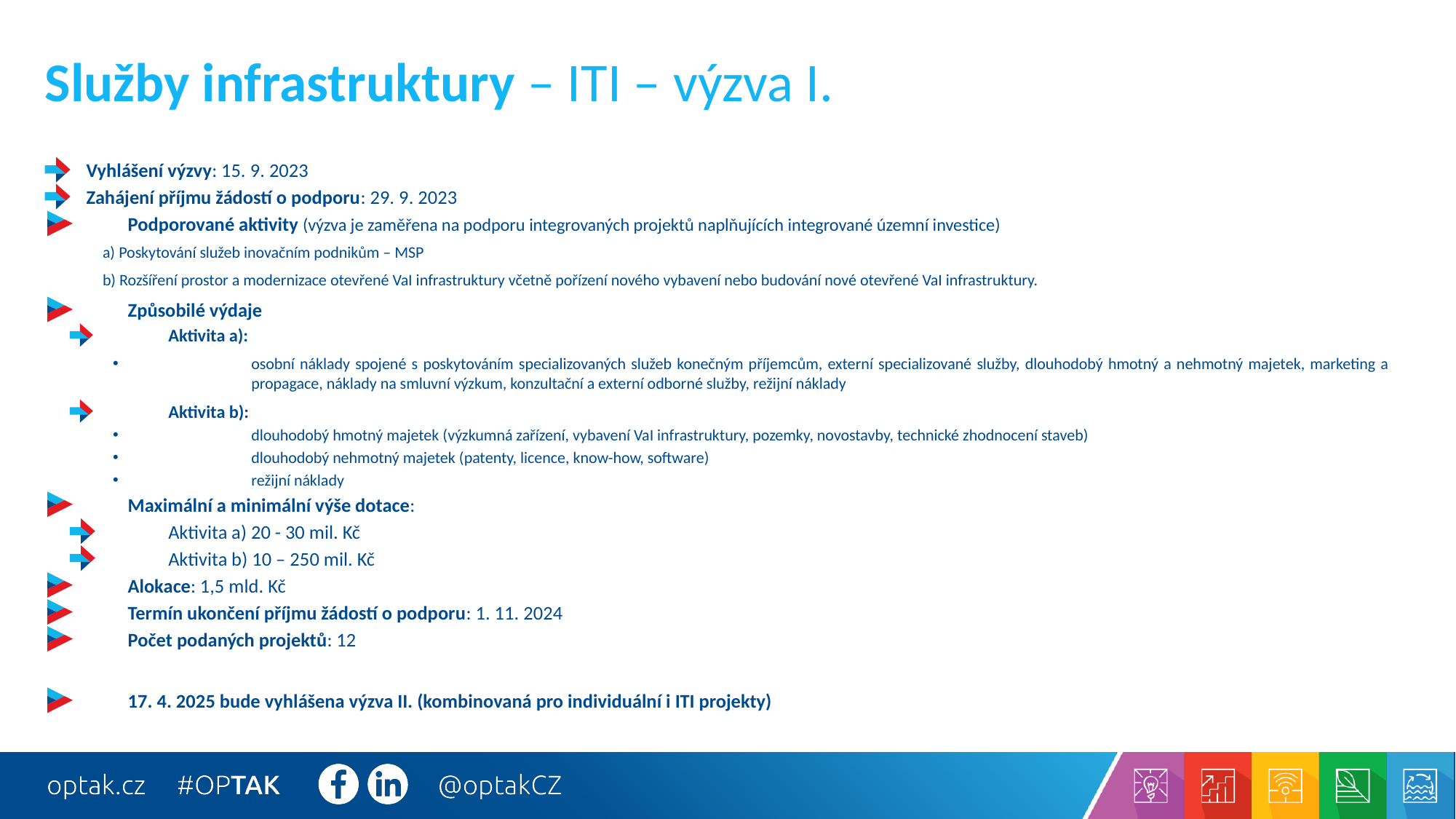

# Služby infrastruktury – ITI – výzva I.
Vyhlášení výzvy: 15. 9. 2023
Zahájení příjmu žádostí o podporu: 29. 9. 2023
Podporované aktivity (výzva je zaměřena na podporu integrovaných projektů naplňujících integrované územní investice)
	a) Poskytování služeb inovačním podnikům – MSP
 	b) Rozšíření prostor a modernizace otevřené VaI infrastruktury včetně pořízení nového vybavení nebo budování nové otevřené VaI infrastruktury.
Způsobilé výdaje
Aktivita a):
osobní náklady spojené s poskytováním specializovaných služeb konečným příjemcům, externí specializované služby, dlouhodobý hmotný a nehmotný majetek, marketing a propagace, náklady na smluvní výzkum, konzultační a externí odborné služby, režijní náklady
Aktivita b):
dlouhodobý hmotný majetek (výzkumná zařízení, vybavení VaI infrastruktury, pozemky, novostavby, technické zhodnocení staveb)
dlouhodobý nehmotný majetek (patenty, licence, know-how, software)
režijní náklady
Maximální a minimální výše dotace:
Aktivita a) 20 - 30 mil. Kč
Aktivita b) 10 – 250 mil. Kč
Alokace: 1,5 mld. Kč
Termín ukončení příjmu žádostí o podporu: 1. 11. 2024
Počet podaných projektů: 12

17. 4. 2025 bude vyhlášena výzva II. (kombinovaná pro individuální i ITI projekty)